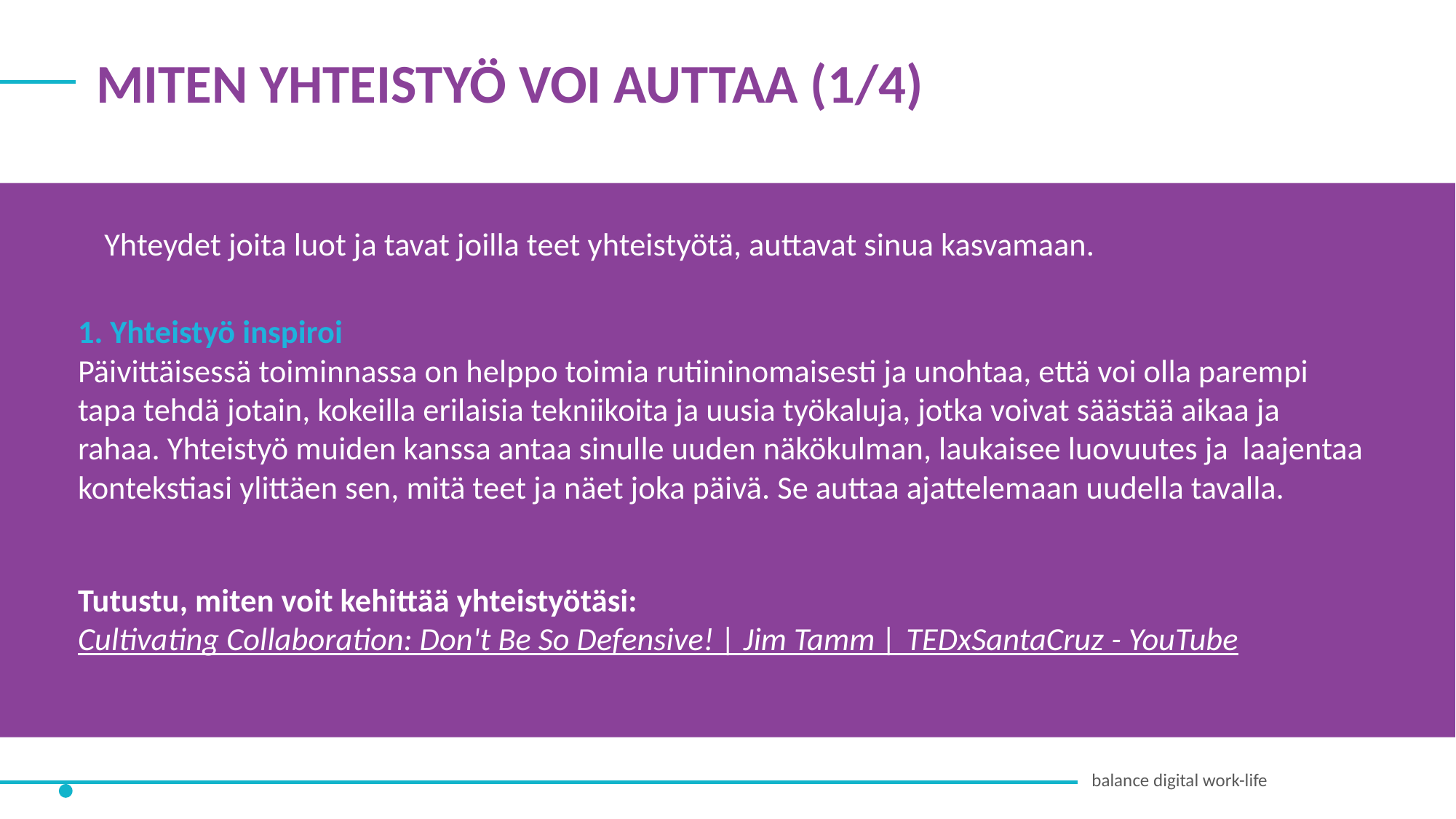

MITEN YHTEISTYÖ VOI AUTTAA (1/4)
Yhteydet joita luot ja tavat joilla teet yhteistyötä, auttavat sinua kasvamaan.

1. Yhteistyö inspiroi
Päivittäisessä toiminnassa on helppo toimia rutiininomaisesti ja unohtaa, että voi olla parempi tapa tehdä jotain, kokeilla erilaisia tekniikoita ja uusia työkaluja, jotka voivat säästää aikaa ja rahaa. Yhteistyö muiden kanssa antaa sinulle uuden näkökulman, laukaisee luovuutes ja  laajentaa kontekstiasi ylittäen sen, mitä teet ja näet joka päivä. Se auttaa ajattelemaan uudella tavalla.

Tutustu, miten voit kehittää yhteistyötäsi:
Cultivating Collaboration: Don't Be So Defensive! | Jim Tamm | TEDxSantaCruz - YouTube